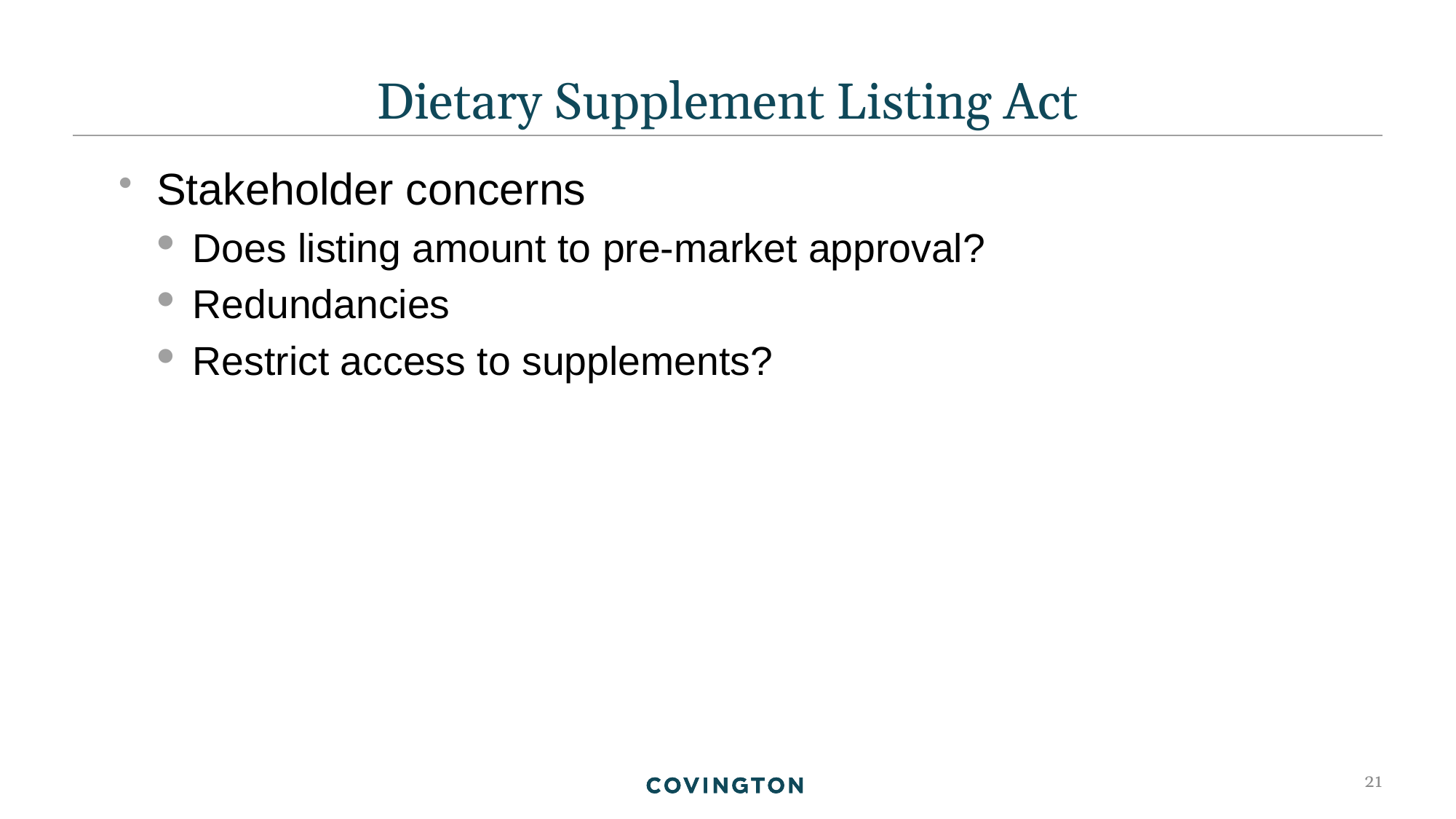

# Dietary Supplement Listing Act
Stakeholder concerns
Does listing amount to pre-market approval?
Redundancies
Restrict access to supplements?

21